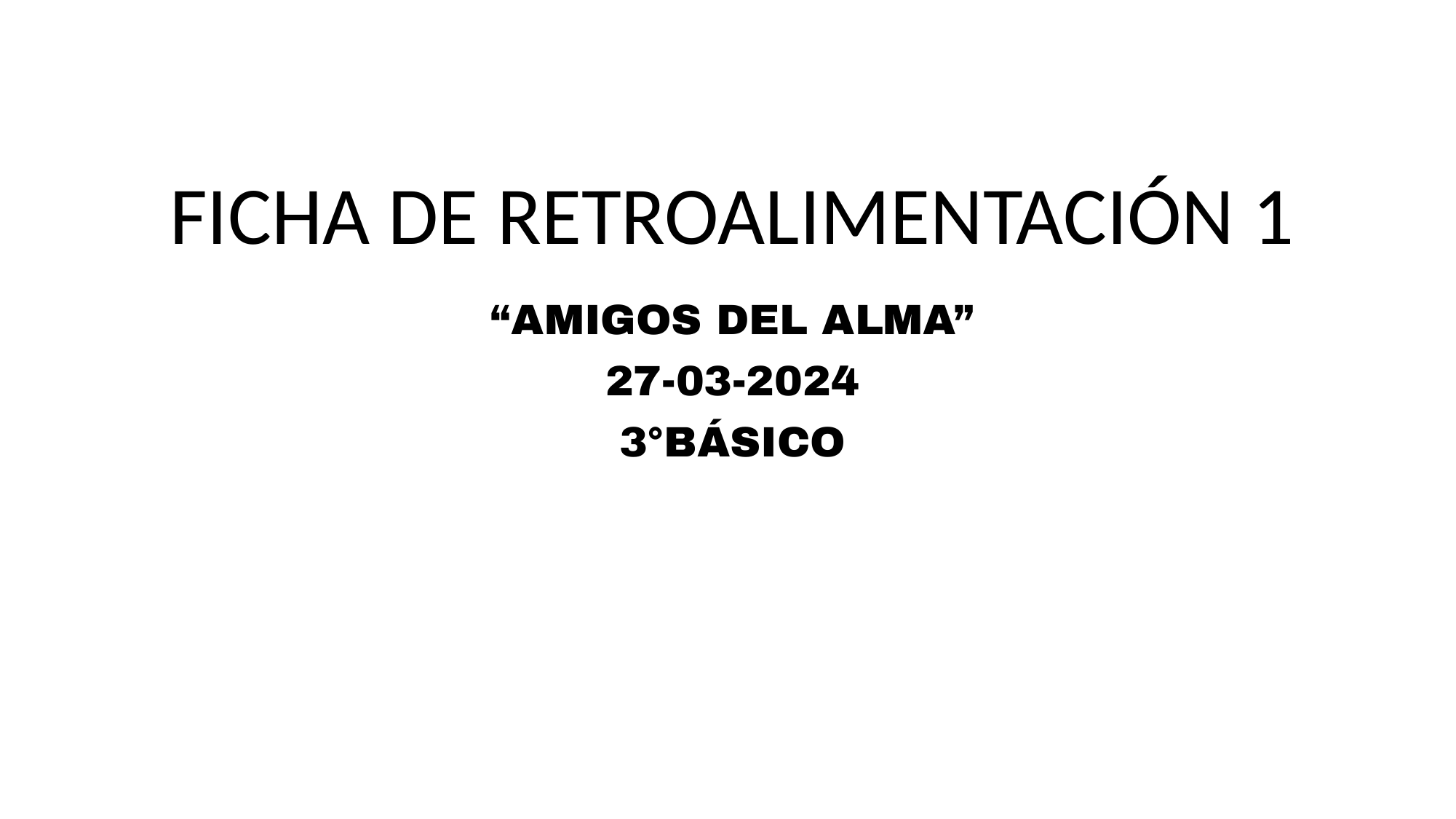

# FICHA DE RETROALIMENTACIÓN 1
“AMIGOS DEL ALMA”
27-03-2024
3°BÁSICO